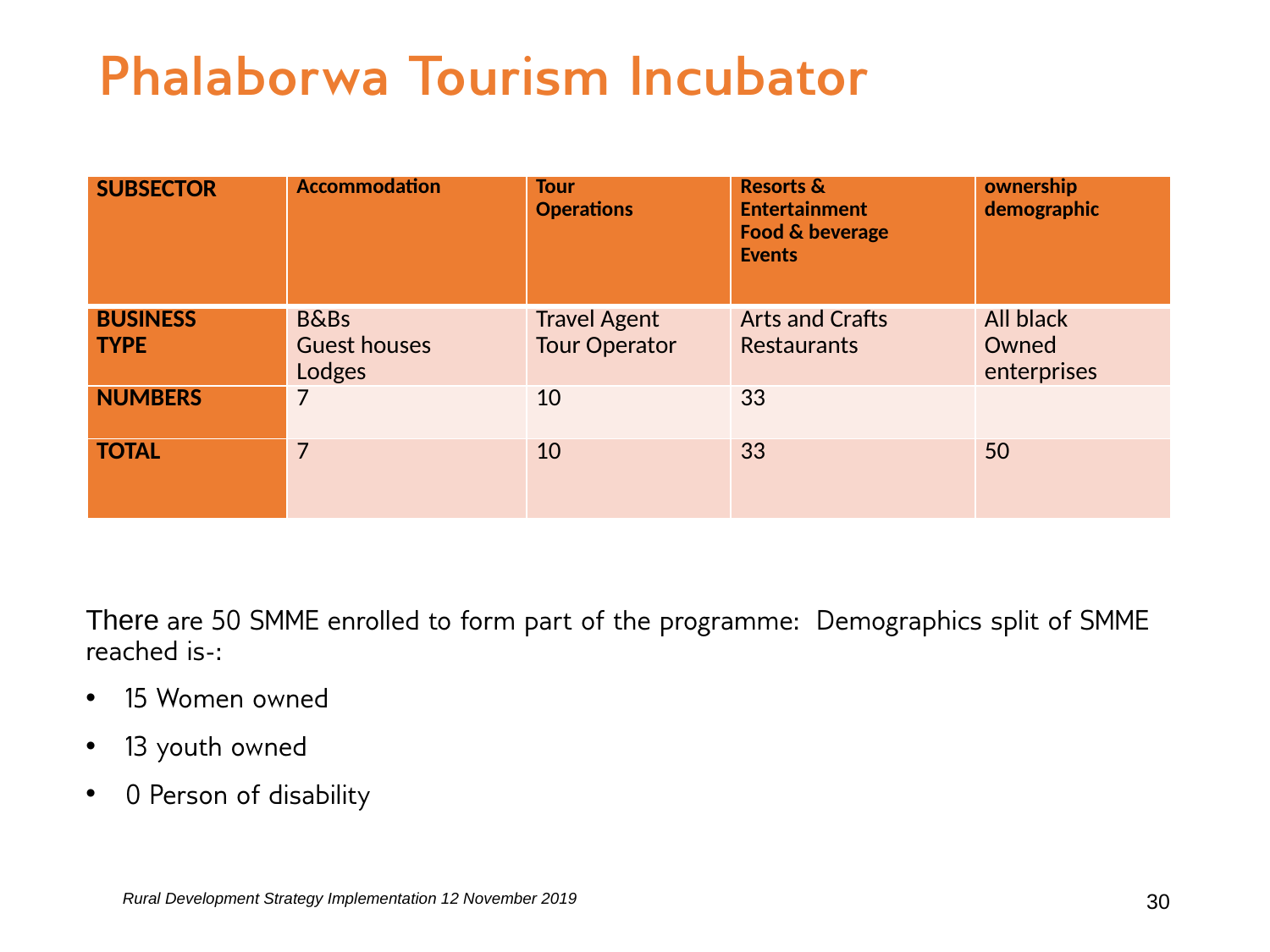

# Phalaborwa Tourism Incubator
| SUBSECTOR | Accommodation | Tour Operations | Resorts & Entertainment Food & beverage Events | ownership demographic |
| --- | --- | --- | --- | --- |
| BUSINESS TYPE | B&Bs Guest houses Lodges | Travel Agent Tour Operator | Arts and Crafts Restaurants | All black Owned enterprises |
| NUMBERS | 7 | 10 | 33 |  |
| TOTAL | 7 | 10 | 33 | 50 |
There are 50 SMME enrolled to form part of the programme:  Demographics split of SMME reached is-:
15 Women owned
13 youth owned
0 Person of disability

Rural Development Strategy Implementation 12 November 2019
30